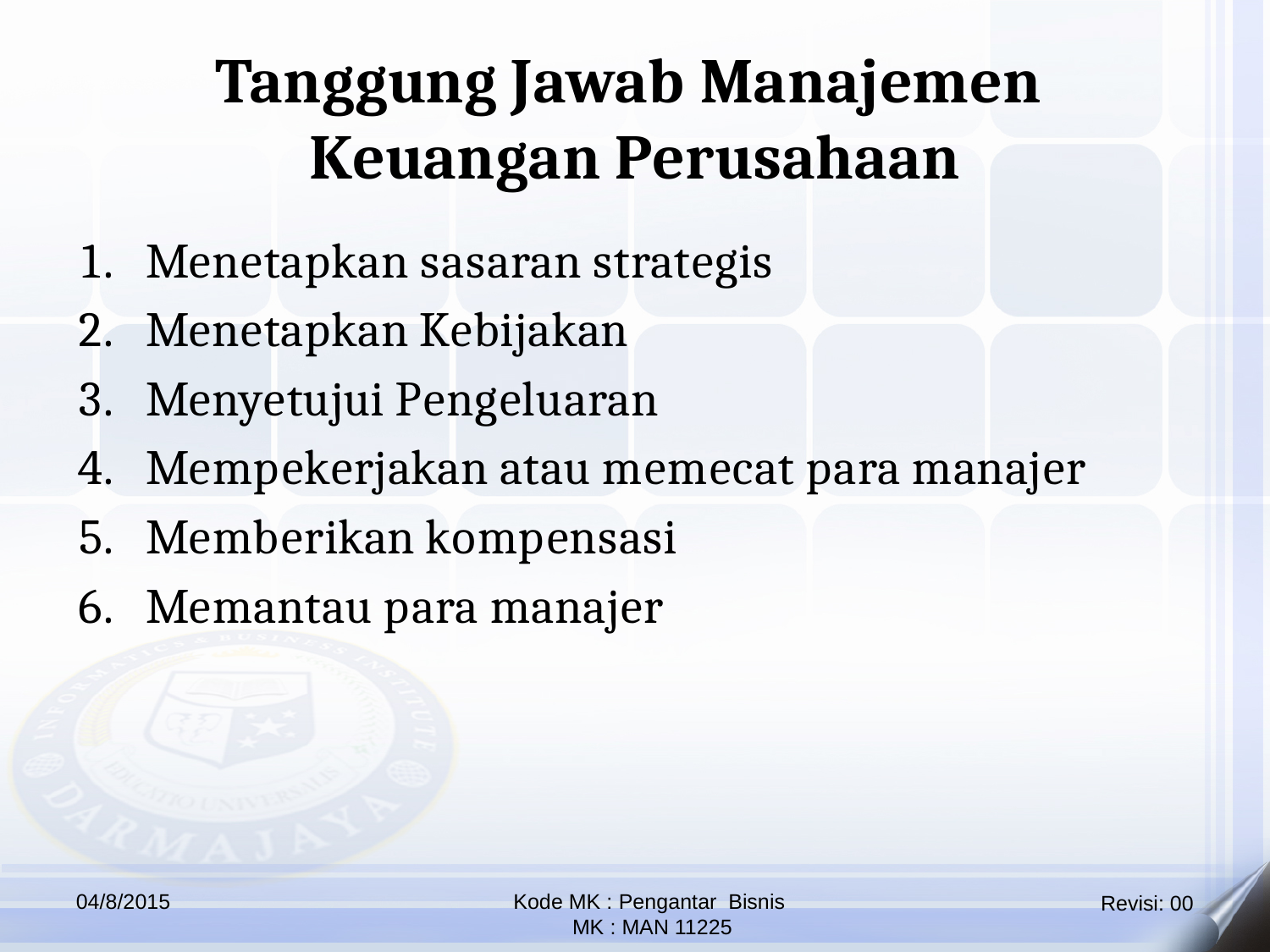

Tanggung Jawab Manajemen
Keuangan Perusahaan
Menetapkan sasaran strategis
Menetapkan Kebijakan
Menyetujui Pengeluaran
Mempekerjakan atau memecat para manajer
Memberikan kompensasi
Memantau para manajer
04/8/2015
Kode MK : Pengantar  Bisnis
 MK : MAN 11225